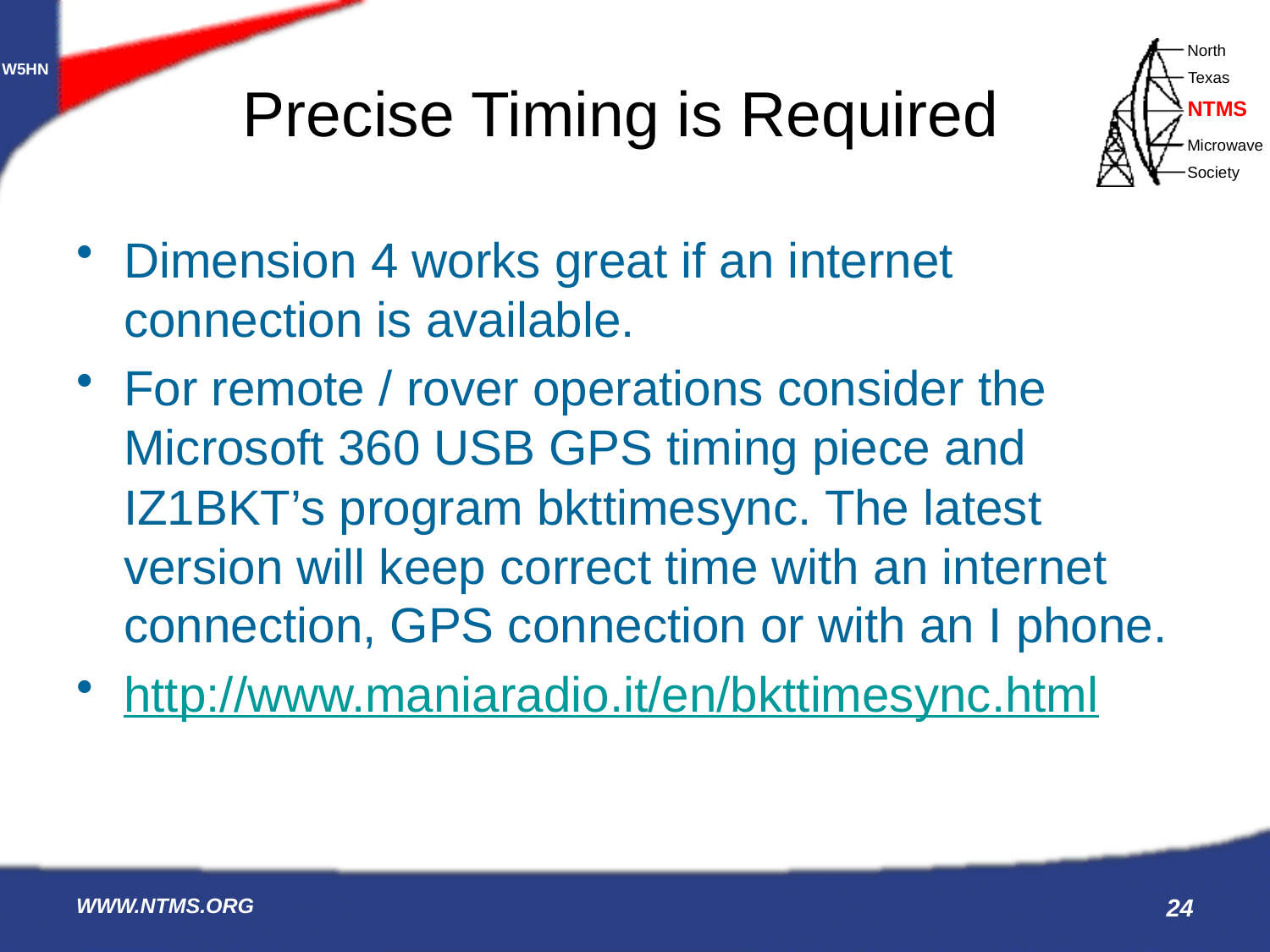

# Precise Timing is Required
Dimension 4 works great if an internet connection is available.
For remote / rover operations consider the Microsoft 360 USB GPS timing piece and IZ1BKT’s program bkttimesync. The latest version will keep correct time with an internet connection, GPS connection or with an I phone.
http://www.maniaradio.it/en/bkttimesync.html

WWW.NTMS.ORG
24